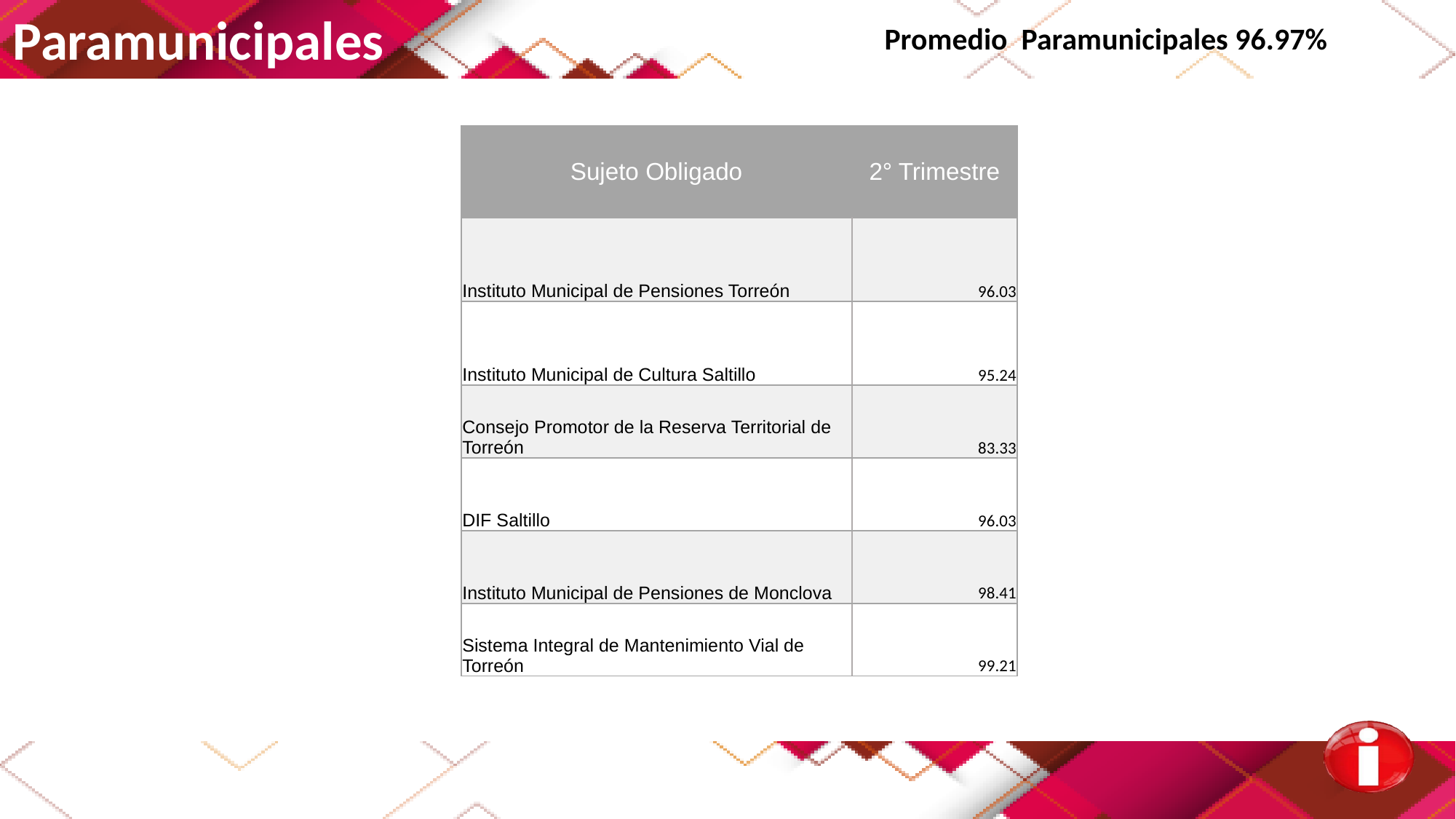

Paramunicipales
Promedio  Paramunicipales 96.97%
| Sujeto Obligado | 2° Trimestre |
| --- | --- |
| Instituto Municipal de Pensiones Torreón | 96.03 |
| Instituto Municipal de Cultura Saltillo | 95.24 |
| Consejo Promotor de la Reserva Territorial de Torreón | 83.33 |
| DIF Saltillo | 96.03 |
| Instituto Municipal de Pensiones de Monclova | 98.41 |
| Sistema Integral de Mantenimiento Vial de Torreón | 99.21 |